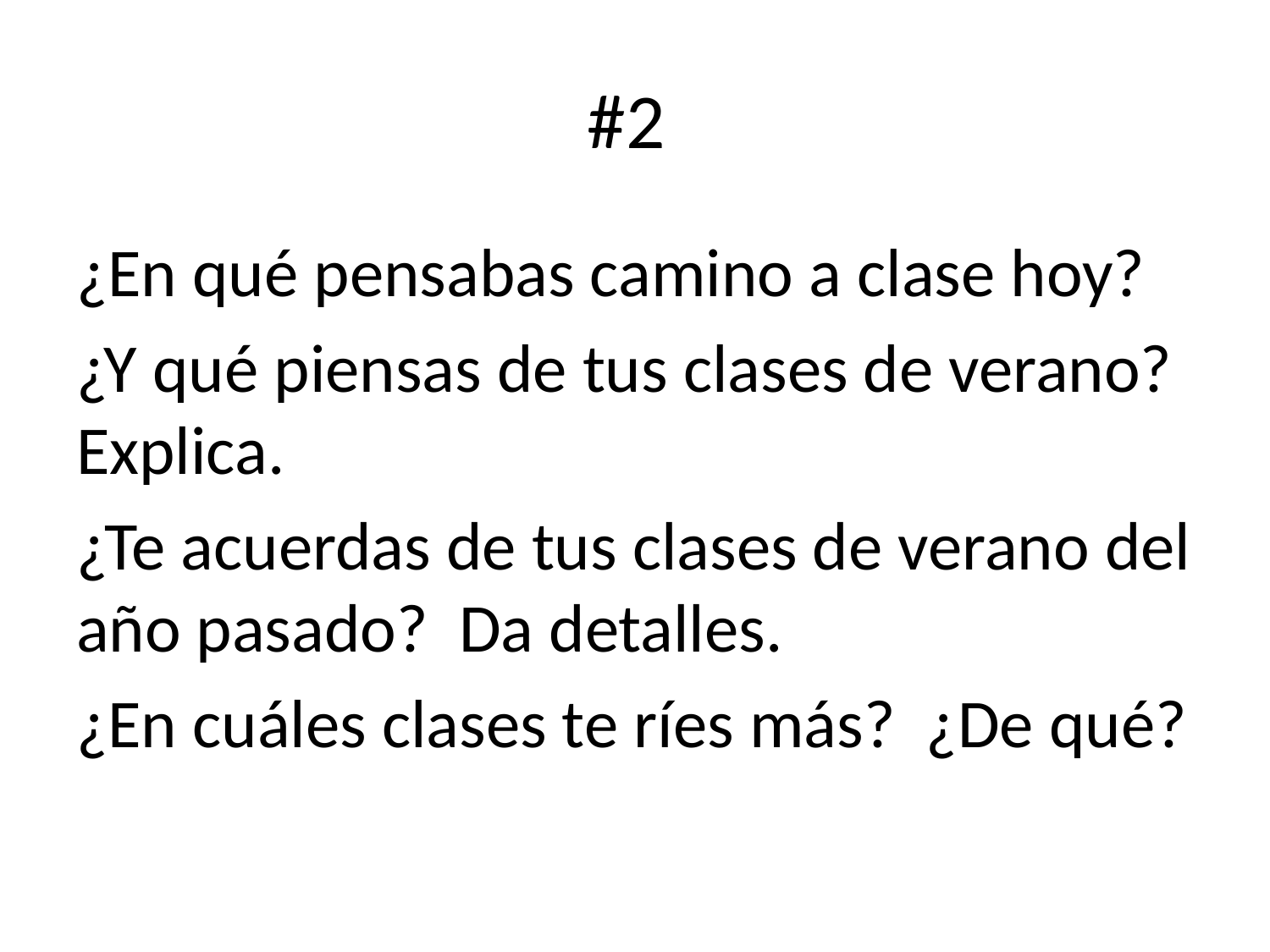

# #2
¿En qué pensabas camino a clase hoy?
¿Y qué piensas de tus clases de verano?  Explica.
¿Te acuerdas de tus clases de verano del año pasado?  Da detalles.
¿En cuáles clases te ríes más?  ¿De qué?